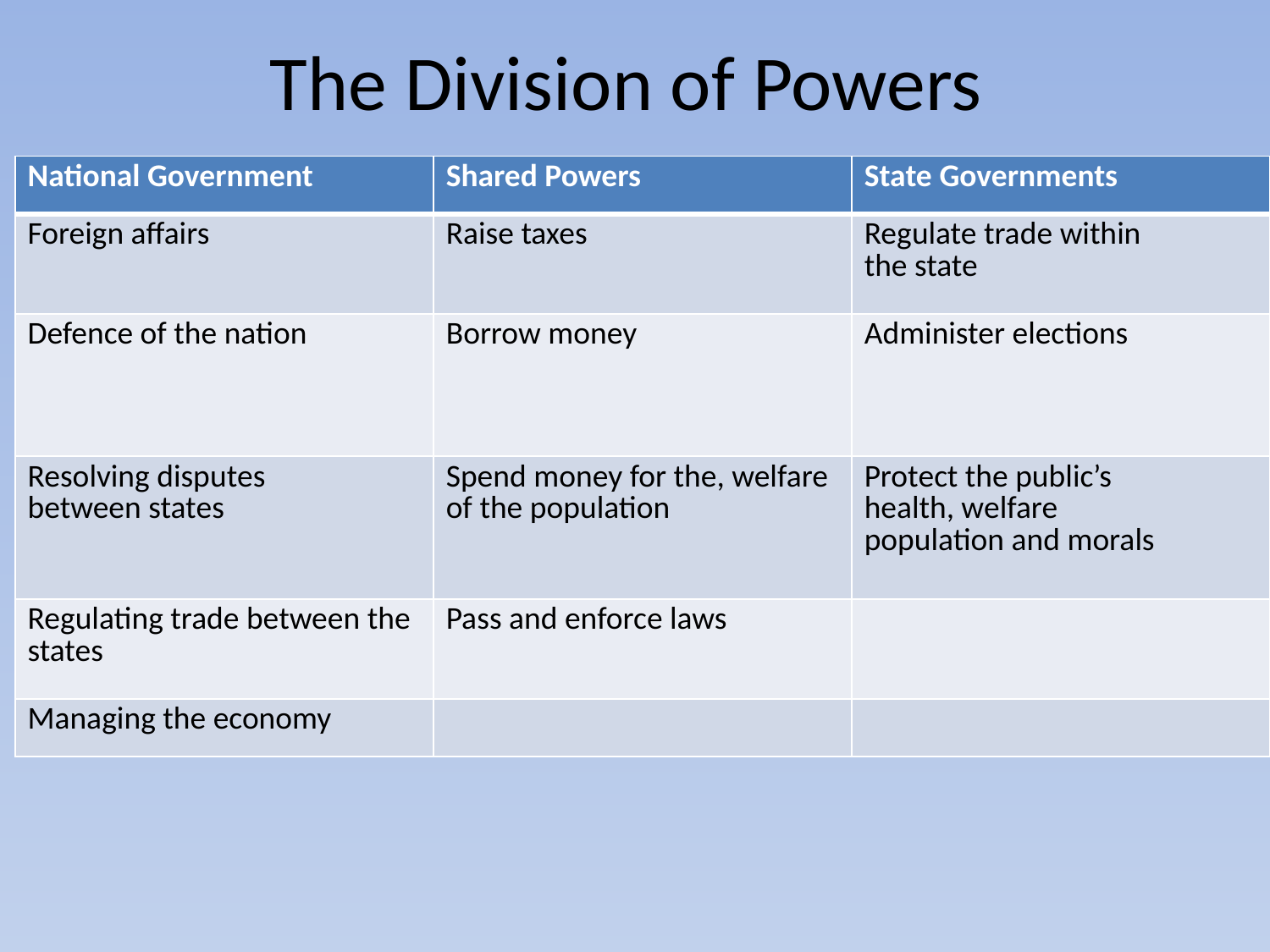

# The Division of Powers
| National Government | Shared Powers | State Governments |
| --- | --- | --- |
| Foreign affairs | Raise taxes | Regulate trade within the state |
| Defence of the nation | Borrow money | Administer elections |
| Resolving disputes between states | Spend money for the, welfare of the population | Protect the public’s health, welfare population and morals |
| Regulating trade between the states | Pass and enforce laws |  |
| Managing the economy |  |  |